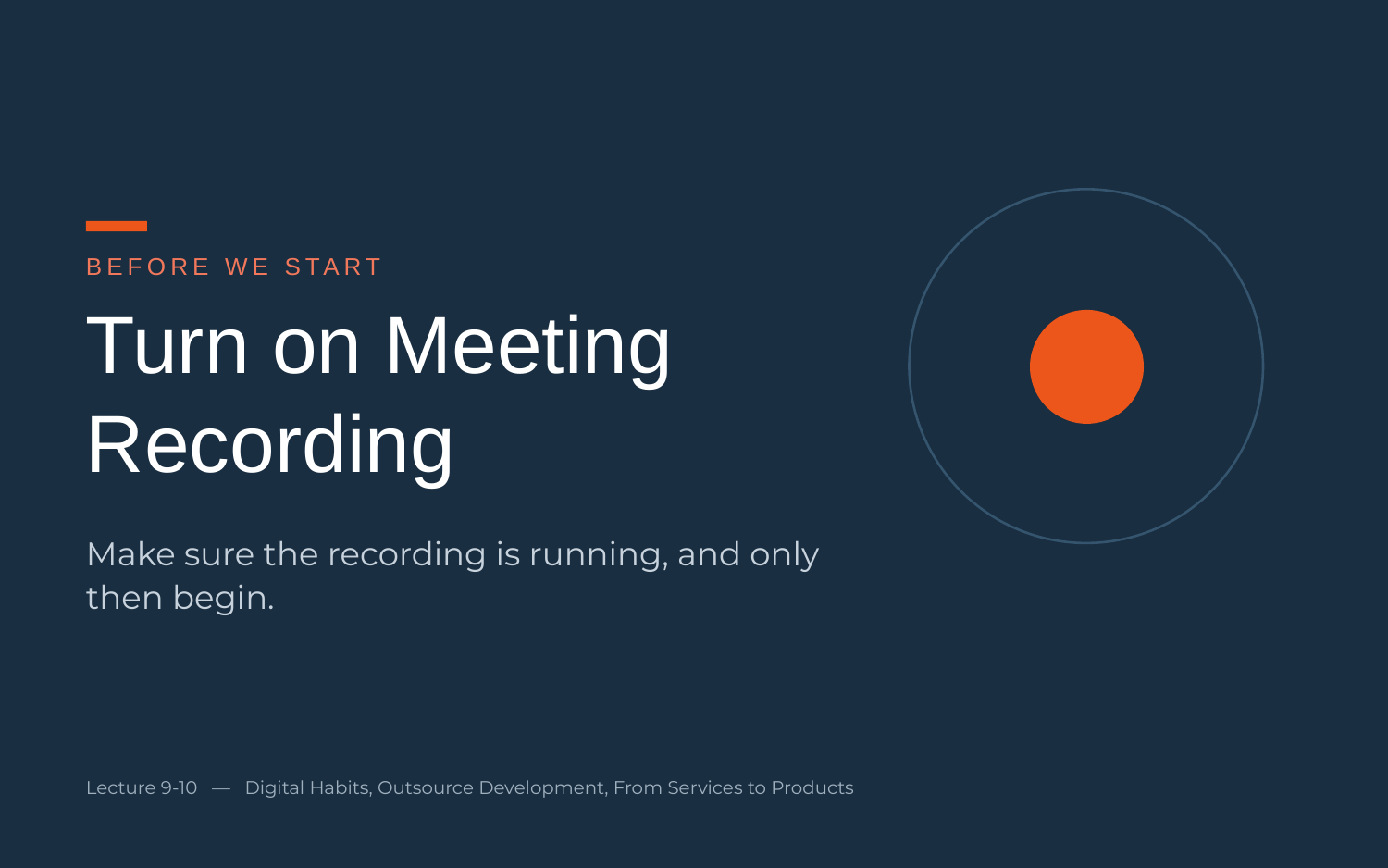

BEFORE WE START
Turn on Meeting
Recording

Make sure the recording is running, and only then begin.
Lecture 9-10   —   Digital Habits, Outsource Development, From Services to Products